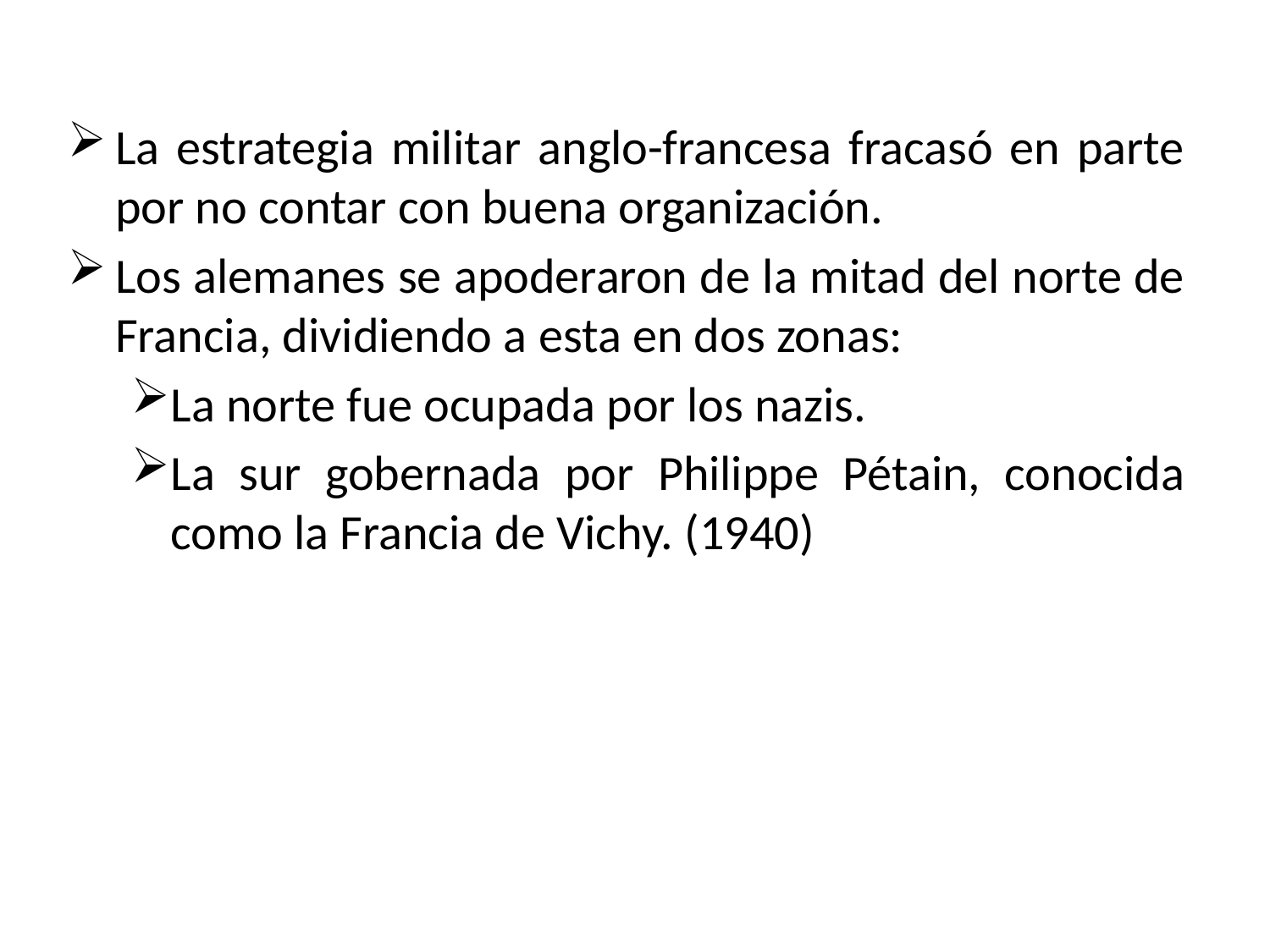

La estrategia militar anglo-francesa fracasó en parte por no contar con buena organización.
Los alemanes se apoderaron de la mitad del norte de Francia, dividiendo a esta en dos zonas:
La norte fue ocupada por los nazis.
La sur gobernada por Philippe Pétain, conocida como la Francia de Vichy. (1940)